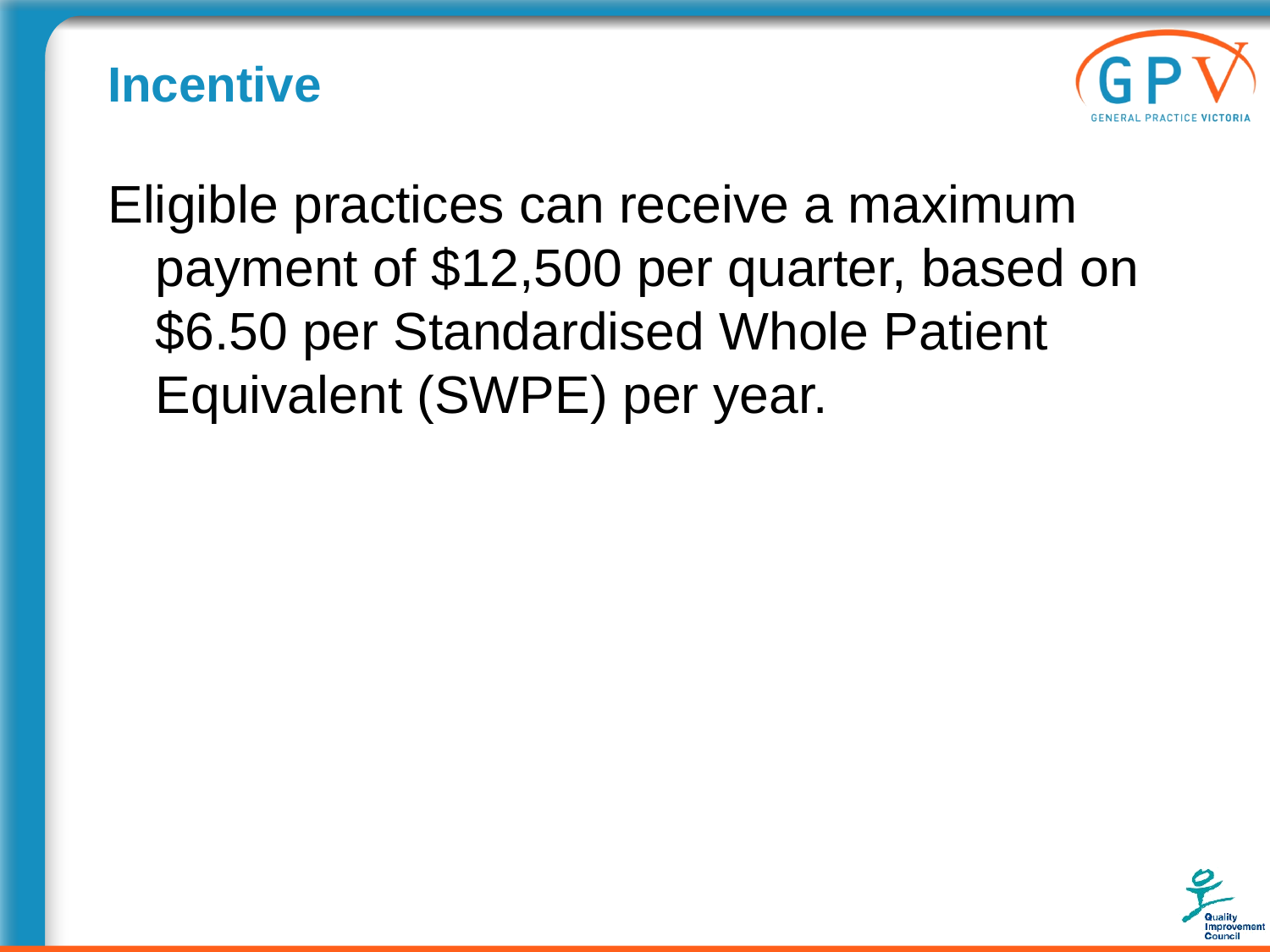

# Incentive
Eligible practices can receive a maximum payment of $12,500 per quarter, based on $6.50 per Standardised Whole Patient Equivalent (SWPE) per year.